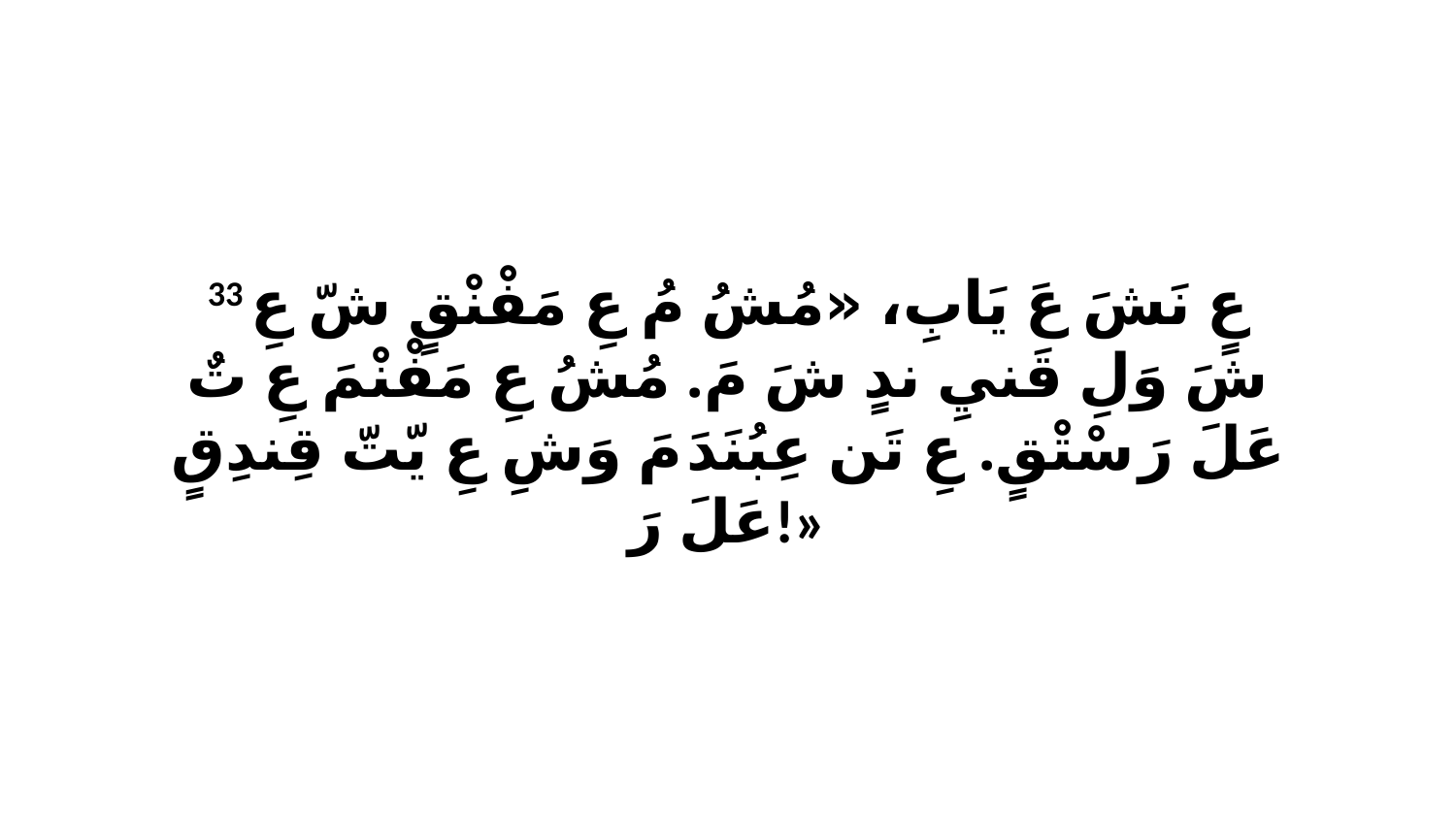

33 عٍ نَشَ عَ يَابِ، «مُشُ مُ عِ مَفْنْقٍ شّ عِ شَ وَلِ قَنيِ ندٍ شَ مَ. مُشُ عِ مَفْنْمَ عِ تٌ عَلَ رَ سْتْقٍ. عِ تَن عِبُنَدَ مَ وَشِ عِ يّتّ قِندِقٍ عَلَ رَ!»